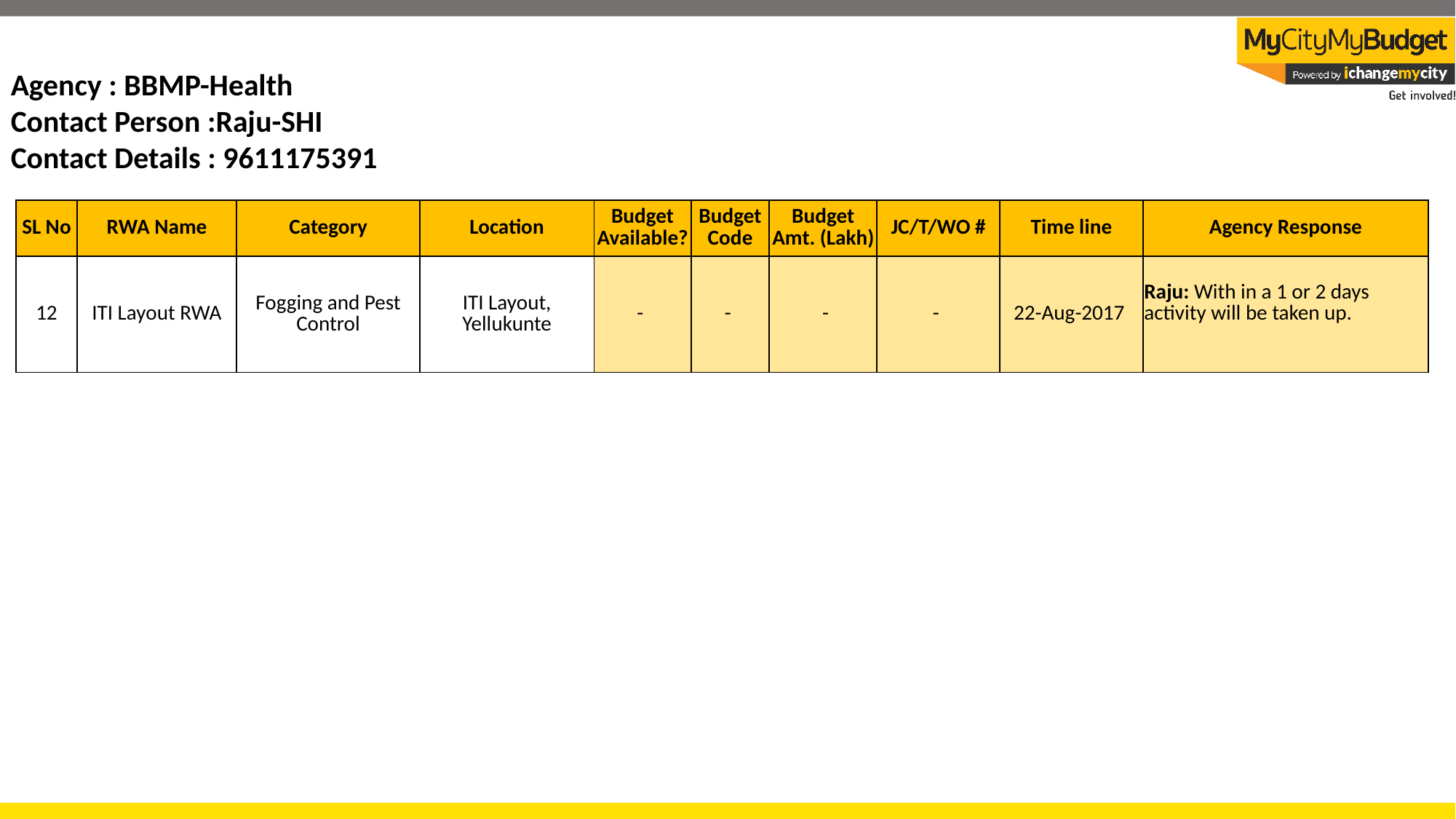

Agency : BBMP-Health
Contact Person :Raju-SHI
Contact Details : 9611175391
| SL No | RWA Name | Category | Location | Budget Available? | Budget Code | Budget Amt. (Lakh) | JC/T/WO # | Time line | Agency Response |
| --- | --- | --- | --- | --- | --- | --- | --- | --- | --- |
| 12 | ITI Layout RWA | Fogging and Pest Control | ITI Layout, Yellukunte | - | - | - | - | 22-Aug-2017 | Raju: With in a 1 or 2 days activity will be taken up. |